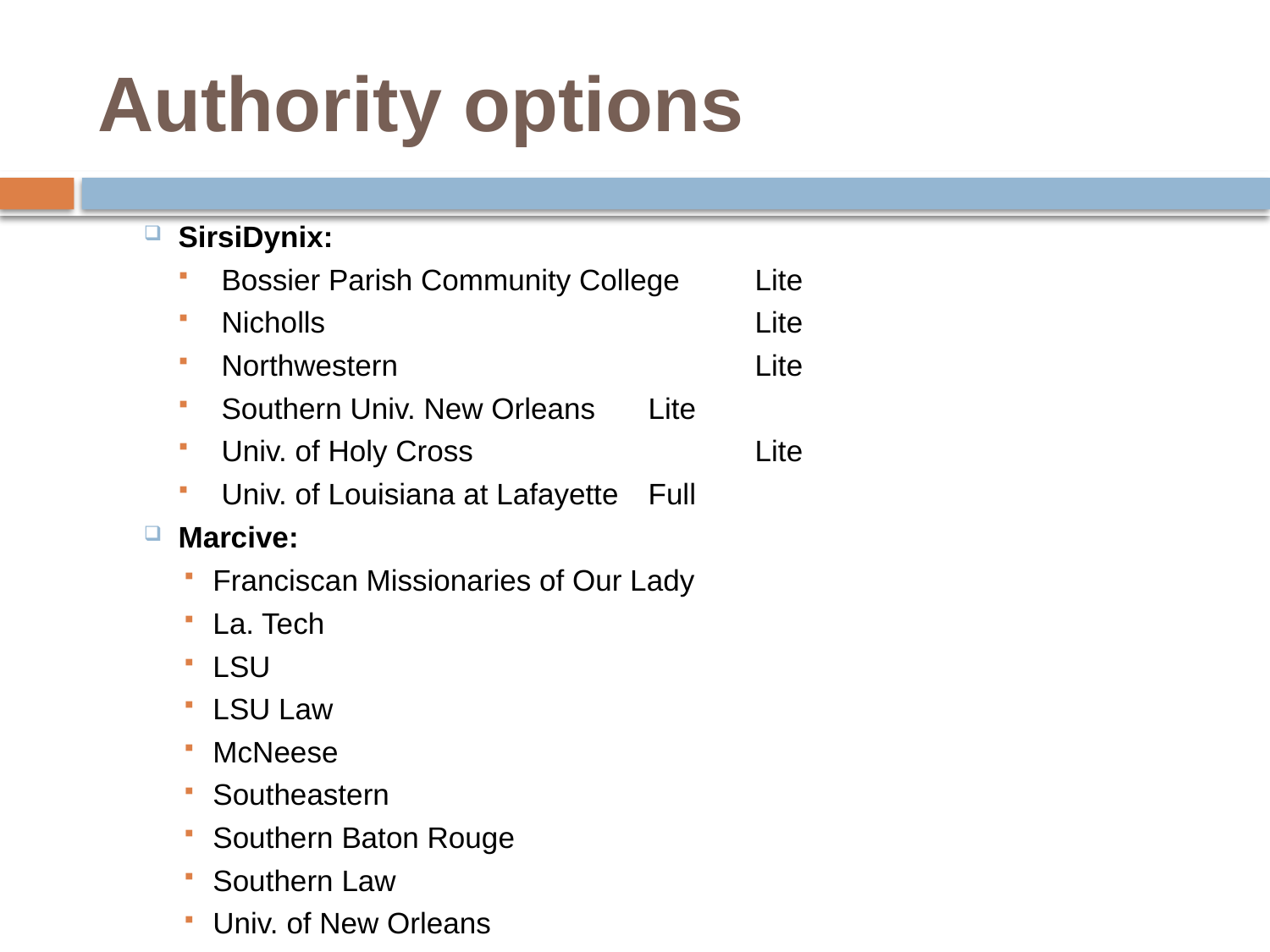

# Authority options
SirsiDynix:
Bossier Parish Community College 	Lite
Nicholls                                        	Lite
Northwestern                               	Lite
Southern Univ. New Orleans 	Lite
Univ. of Holy Cross                        	Lite
Univ. of Louisiana at Lafayette  	Full
Marcive:
Franciscan Missionaries of Our Lady
La. Tech
LSU
LSU Law
McNeese
Southeastern
Southern Baton Rouge
Southern Law
Univ. of New Orleans